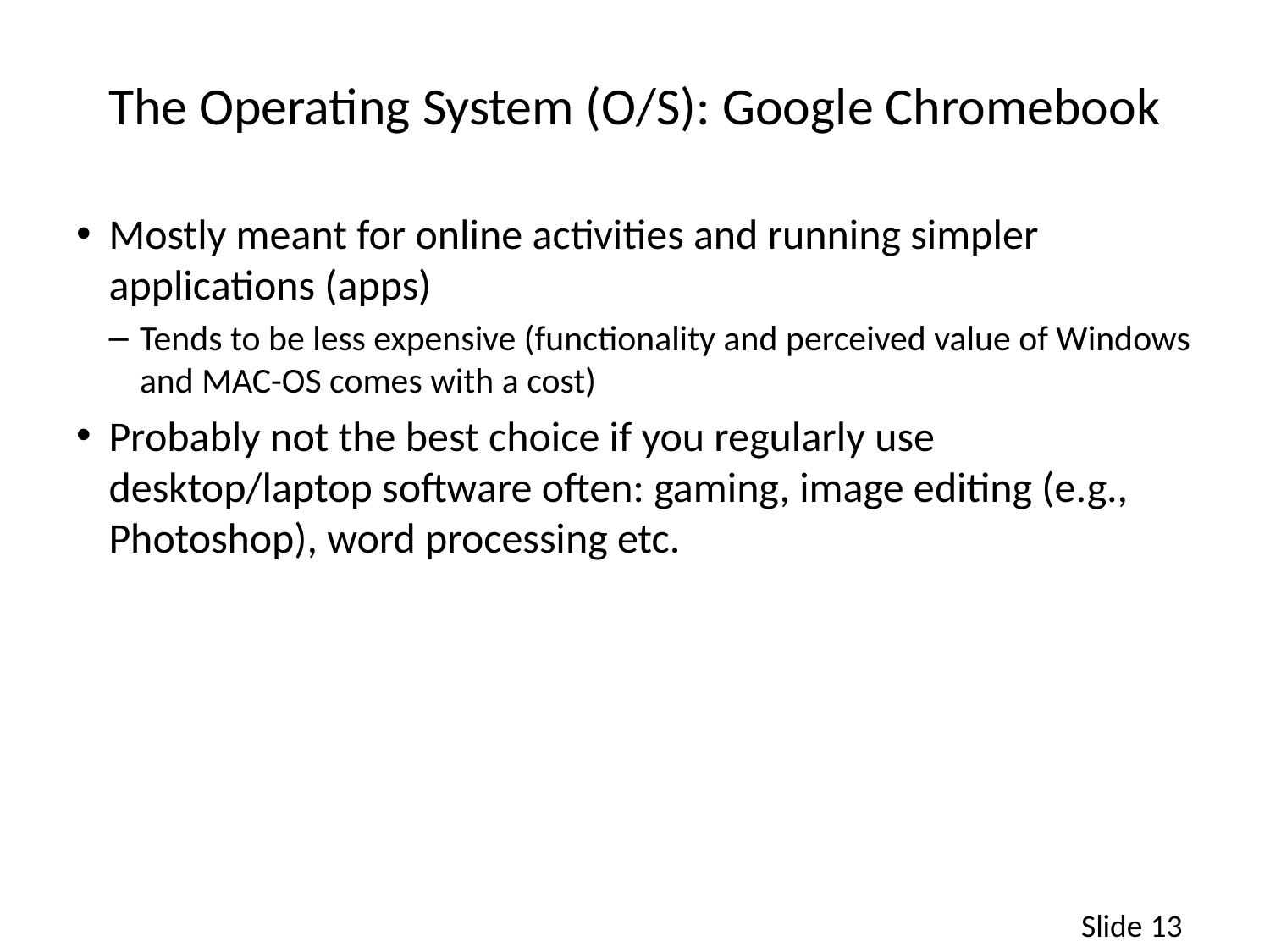

# The Operating System (O/S): Google Chromebook
Mostly meant for online activities and running simpler applications (apps)
Tends to be less expensive (functionality and perceived value of Windows and MAC-OS comes with a cost)
Probably not the best choice if you regularly use desktop/laptop software often: gaming, image editing (e.g., Photoshop), word processing etc.